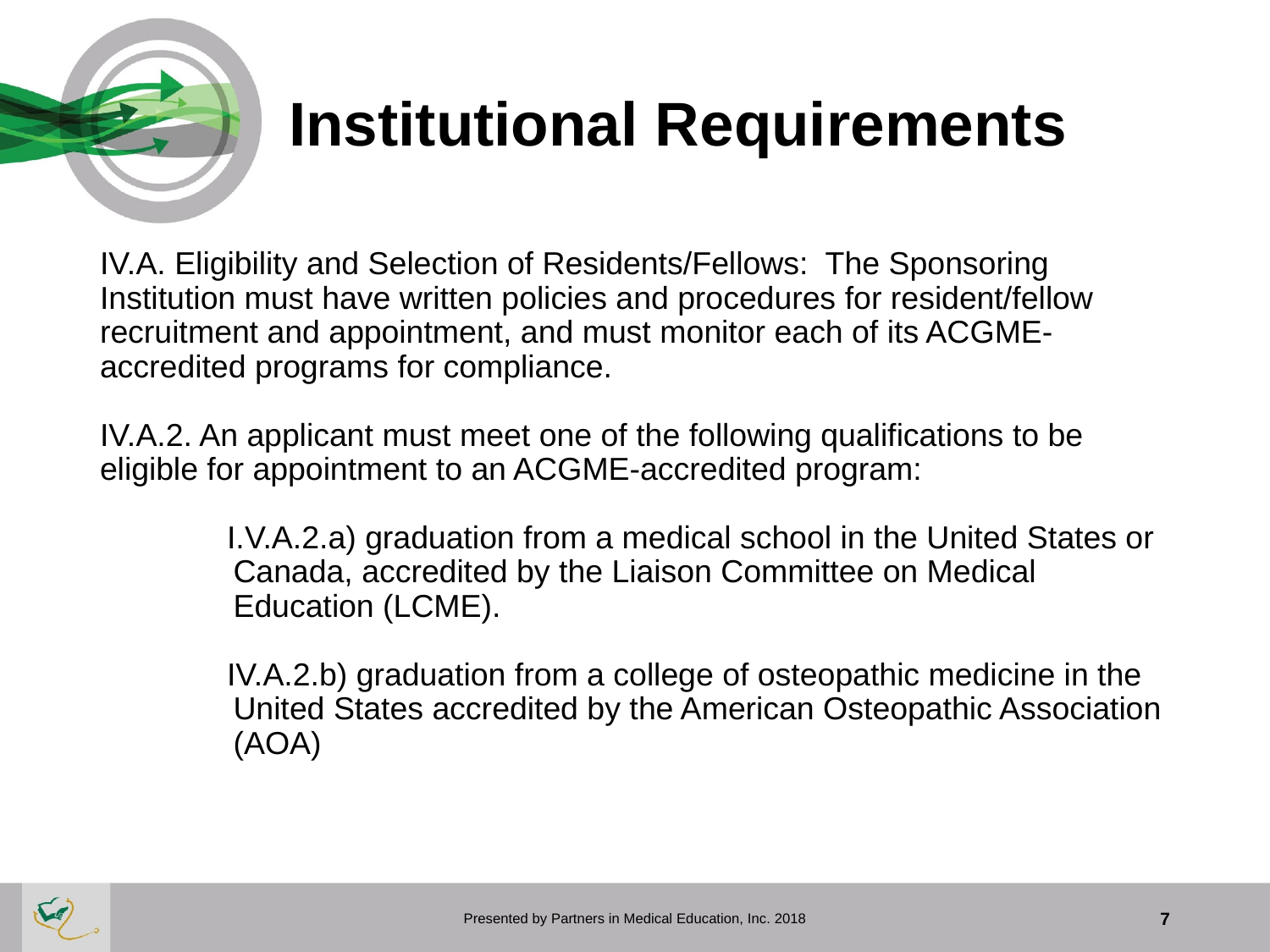

# Institutional Requirements
IV.A. Eligibility and Selection of Residents/Fellows:  The Sponsoring Institution must have written policies and procedures for resident/fellow recruitment and appointment, and must monitor each of its ACGME-accredited programs for compliance.

IV.A.2. An applicant must meet one of the following qualifications to be eligible for appointment to an ACGME-accredited program:

	I.V.A.2.a) graduation from a medical school in the United States or
               Canada, accredited by the Liaison Committee on Medical
               Education (LCME).

	IV.A.2.b) graduation from a college of osteopathic medicine in the
               United States accredited by the American Osteopathic Association
               (AOA)
Presented by Partners in Medical Education, Inc. 2018
7